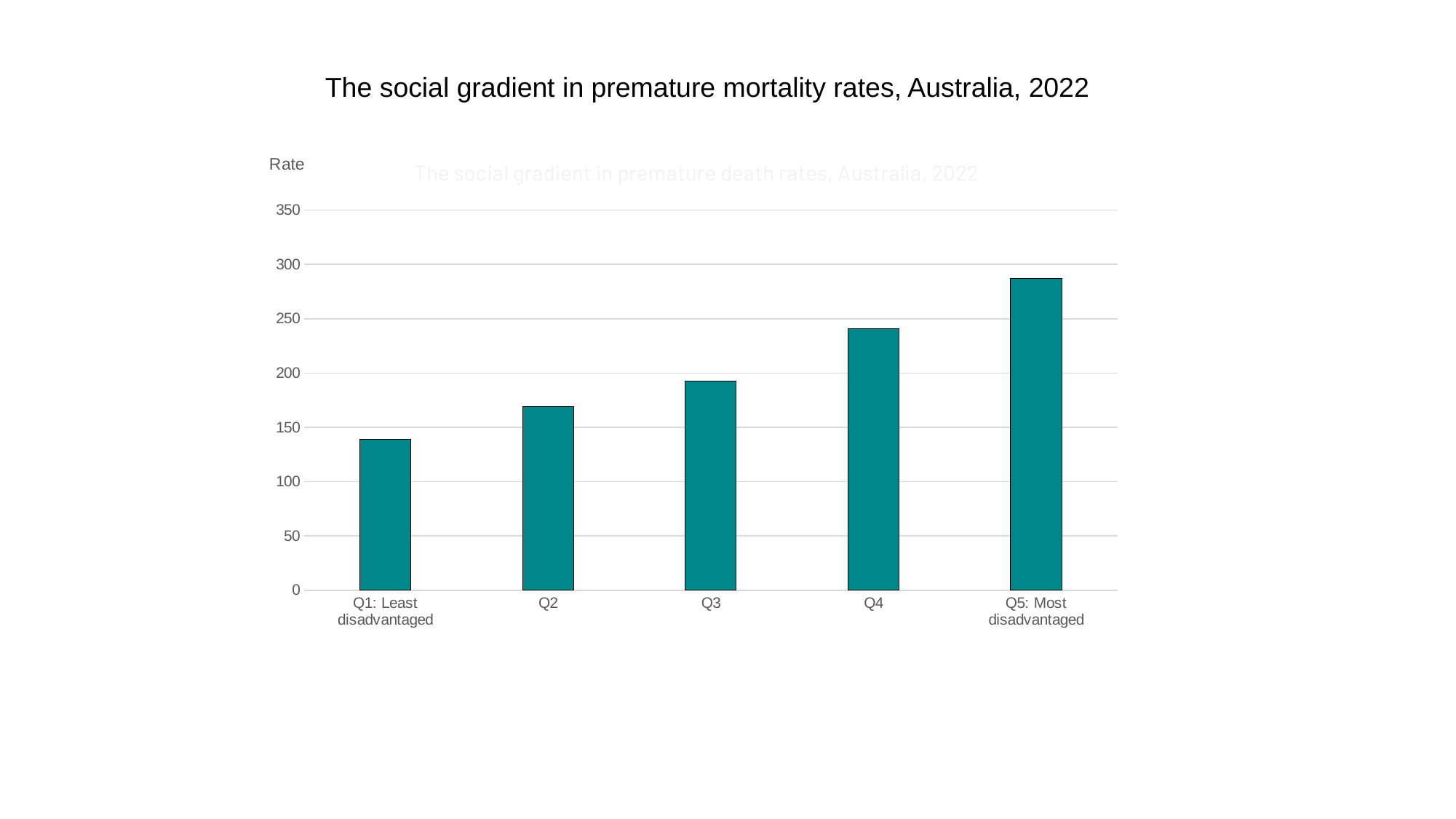

The social gradient in premature mortality rates, Australia, 2022

### Chart: The social gradient in premature death rates, Australia, 2022

| Category |  |
|---|---|
| Q1: Least disadvantaged | 139.1185386628145 |
| Q2 | 169.1328488033676 |
| Q3 | 192.55000897503345 |
| Q4 | 240.6700891049666 |
| Q5: Most disadvantaged | 286.95710010009026 |